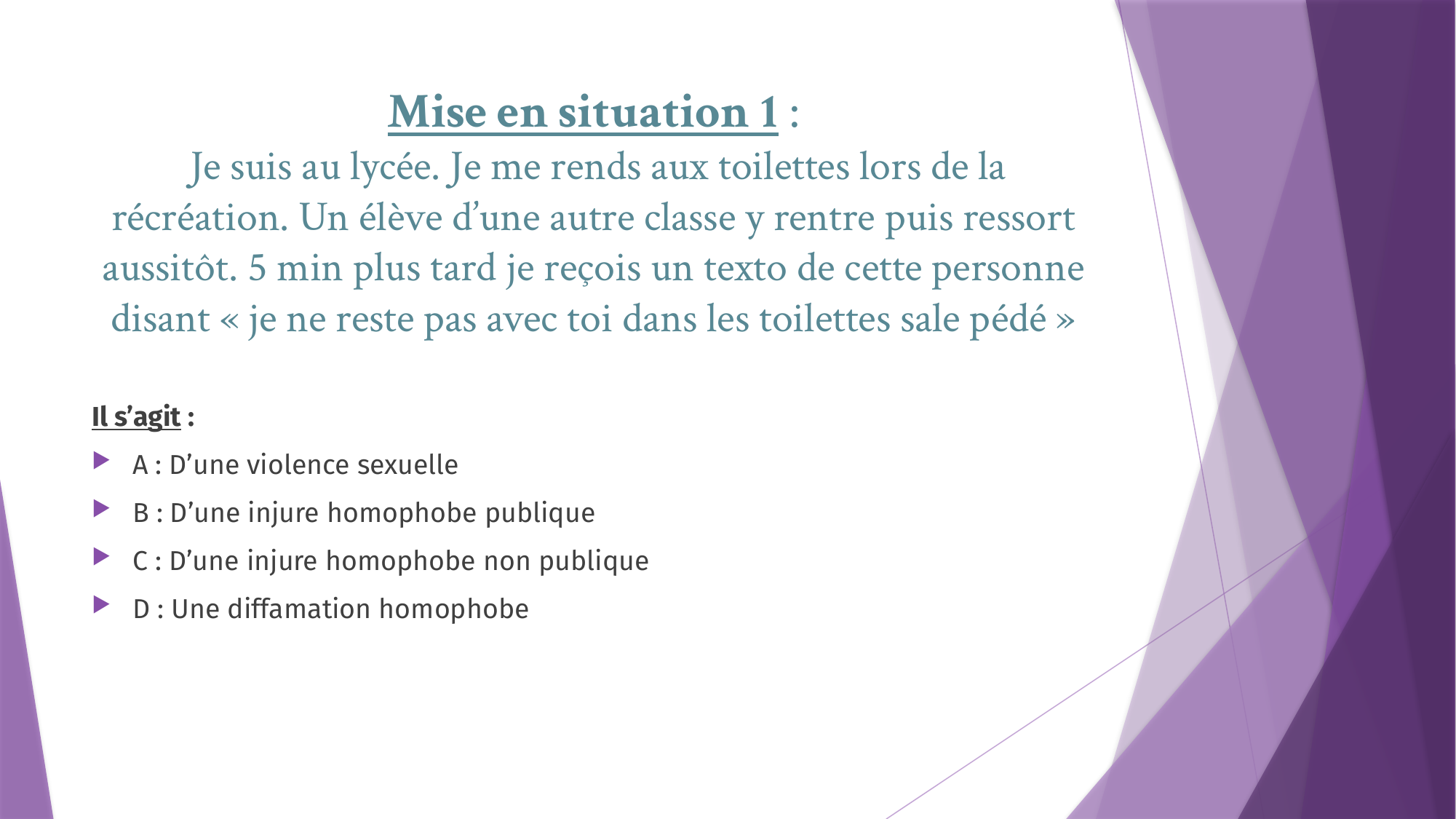

# Mise en situation 1 : Je suis au lycée. Je me rends aux toilettes lors de la récréation. Un élève d’une autre classe y rentre puis ressort aussitôt. 5 min plus tard je reçois un texto de cette personne disant « je ne reste pas avec toi dans les toilettes sale pédé »
Il s’agit :
A : D’une violence sexuelle
B : D’une injure homophobe publique
C : D’une injure homophobe non publique
D : Une diffamation homophobe